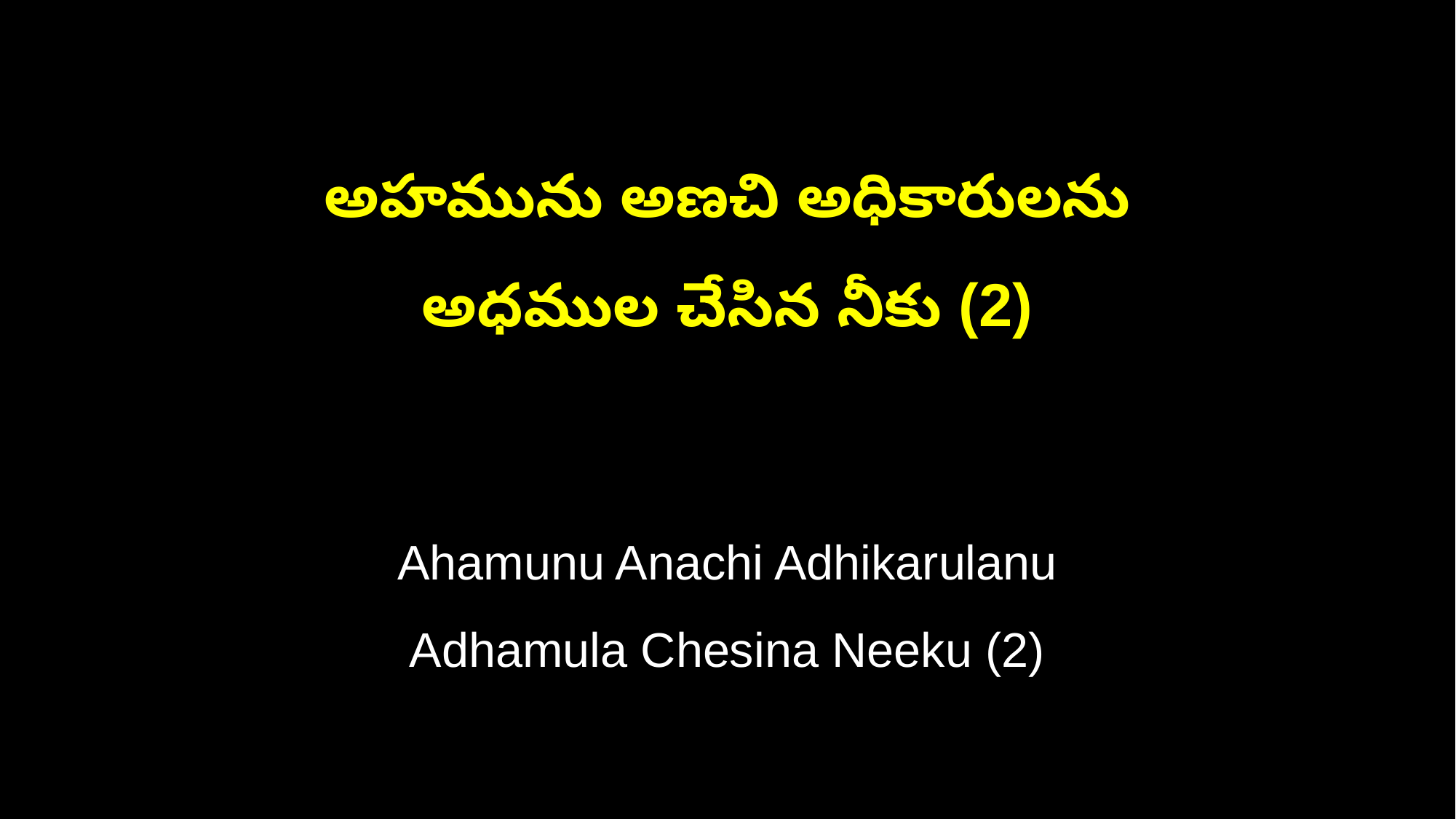

అహమును అణచి అధికారులను
అధముల చేసిన నీకు (2)
Ahamunu Anachi Adhikarulanu
Adhamula Chesina Neeku (2)